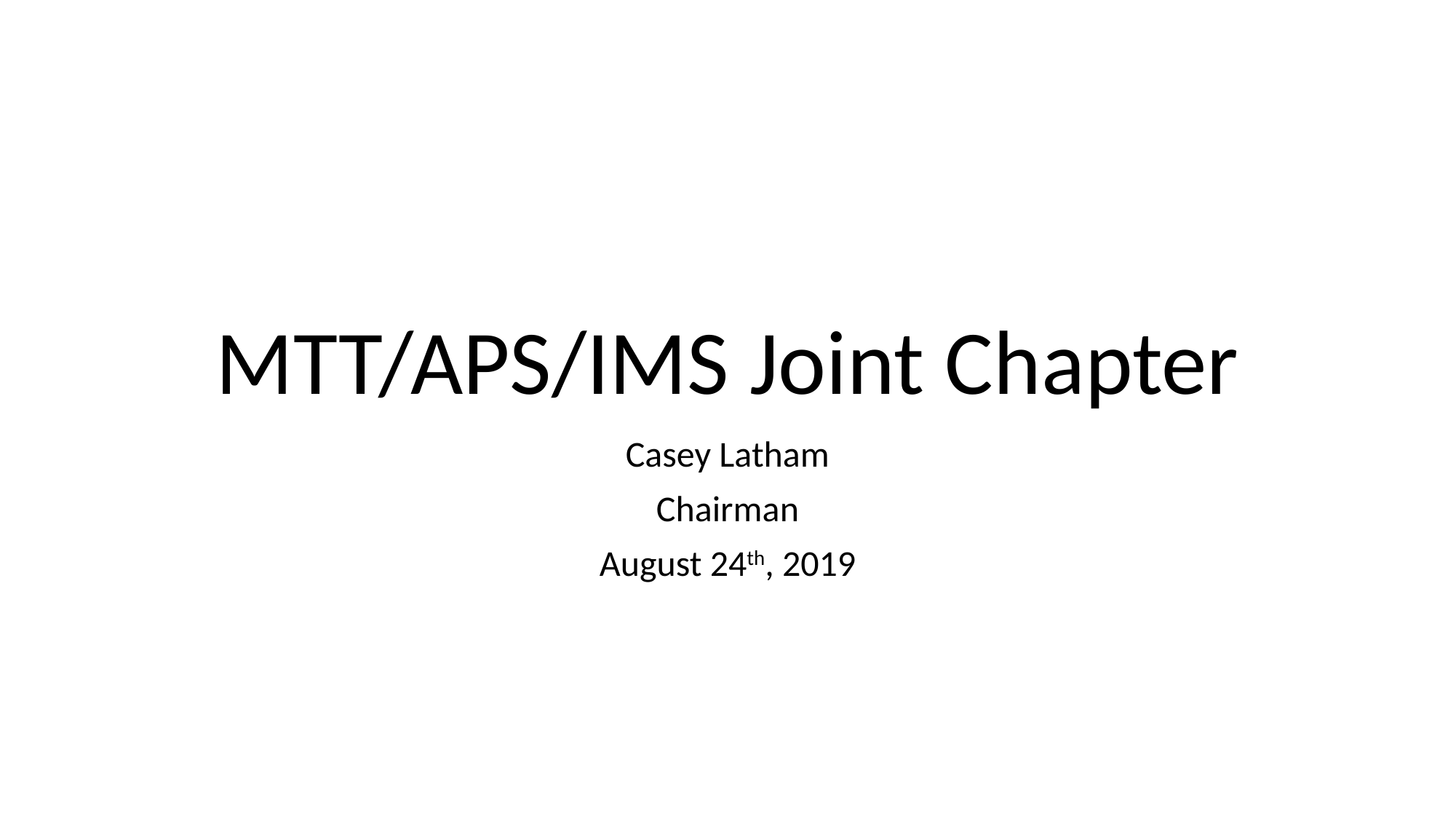

# MTT/APS/IMS Joint Chapter
Casey Latham
Chairman
August 24th, 2019